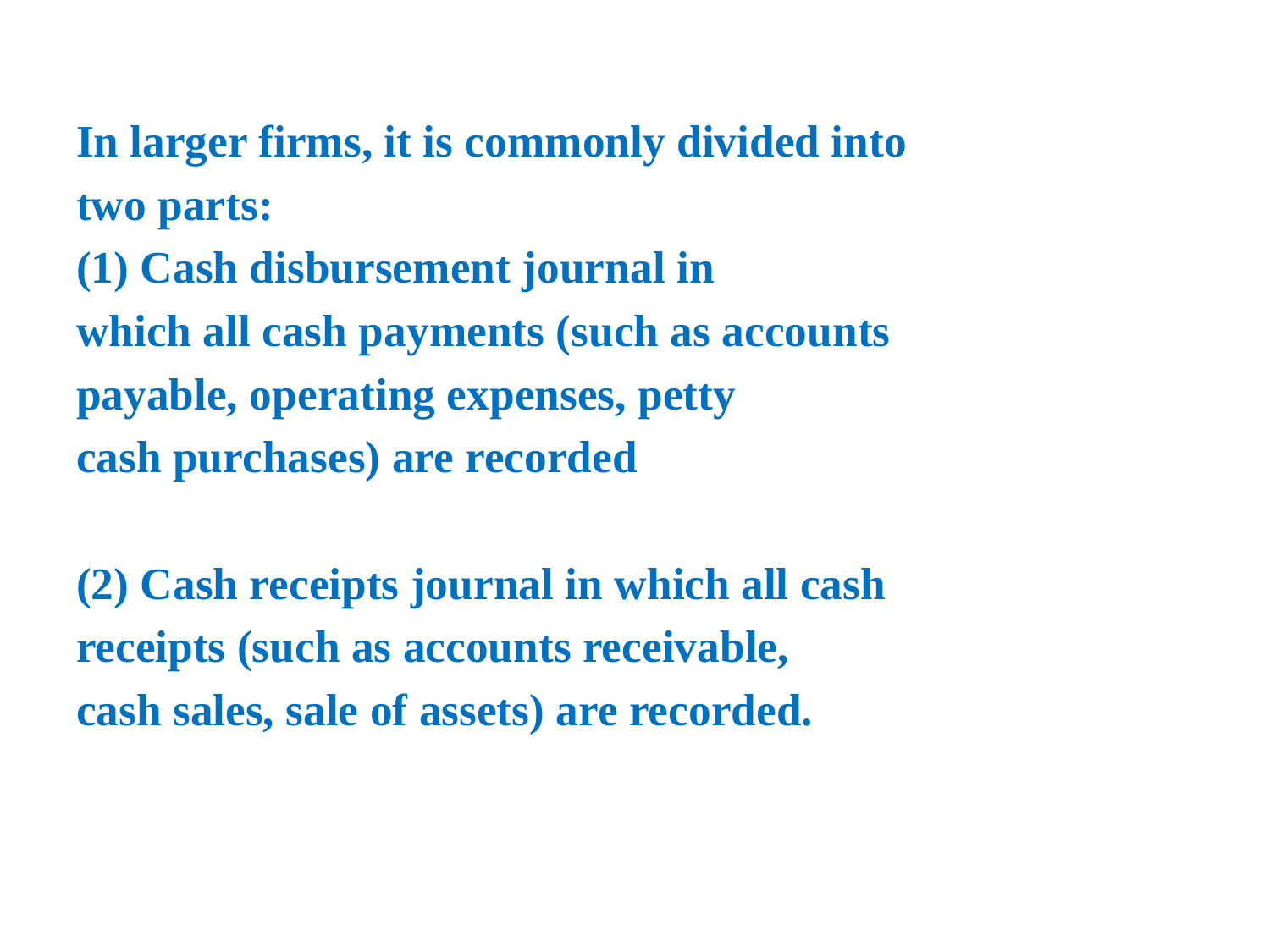

In larger firms, it is commonly divided into
two parts:
(1) Cash disbursement journal in
which all cash payments (such as accounts
payable, operating expenses, petty
cash purchases) are recorded

(2) Cash receipts journal in which all cash
receipts (such as accounts receivable,
cash sales, sale of assets) are recorded.